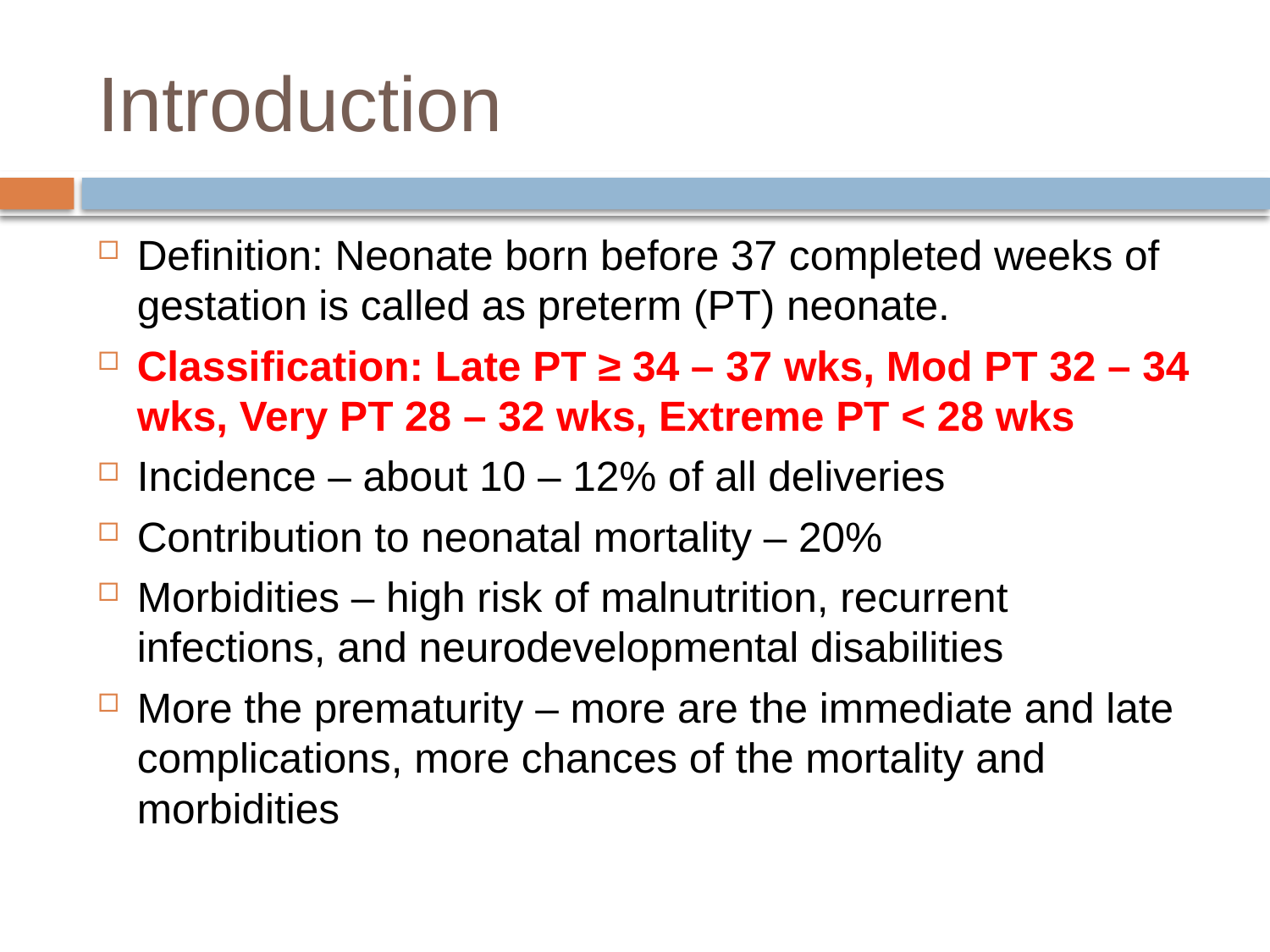

# Introduction
Definition: Neonate born before 37 completed weeks of gestation is called as preterm (PT) neonate.
Classification: Late PT ≥ 34 – 37 wks, Mod PT 32 – 34 wks, Very PT 28 – 32 wks, Extreme PT < 28 wks
Incidence – about 10 – 12% of all deliveries
Contribution to neonatal mortality – 20%
Morbidities – high risk of malnutrition, recurrent infections, and neurodevelopmental disabilities
More the prematurity – more are the immediate and late complications, more chances of the mortality and morbidities